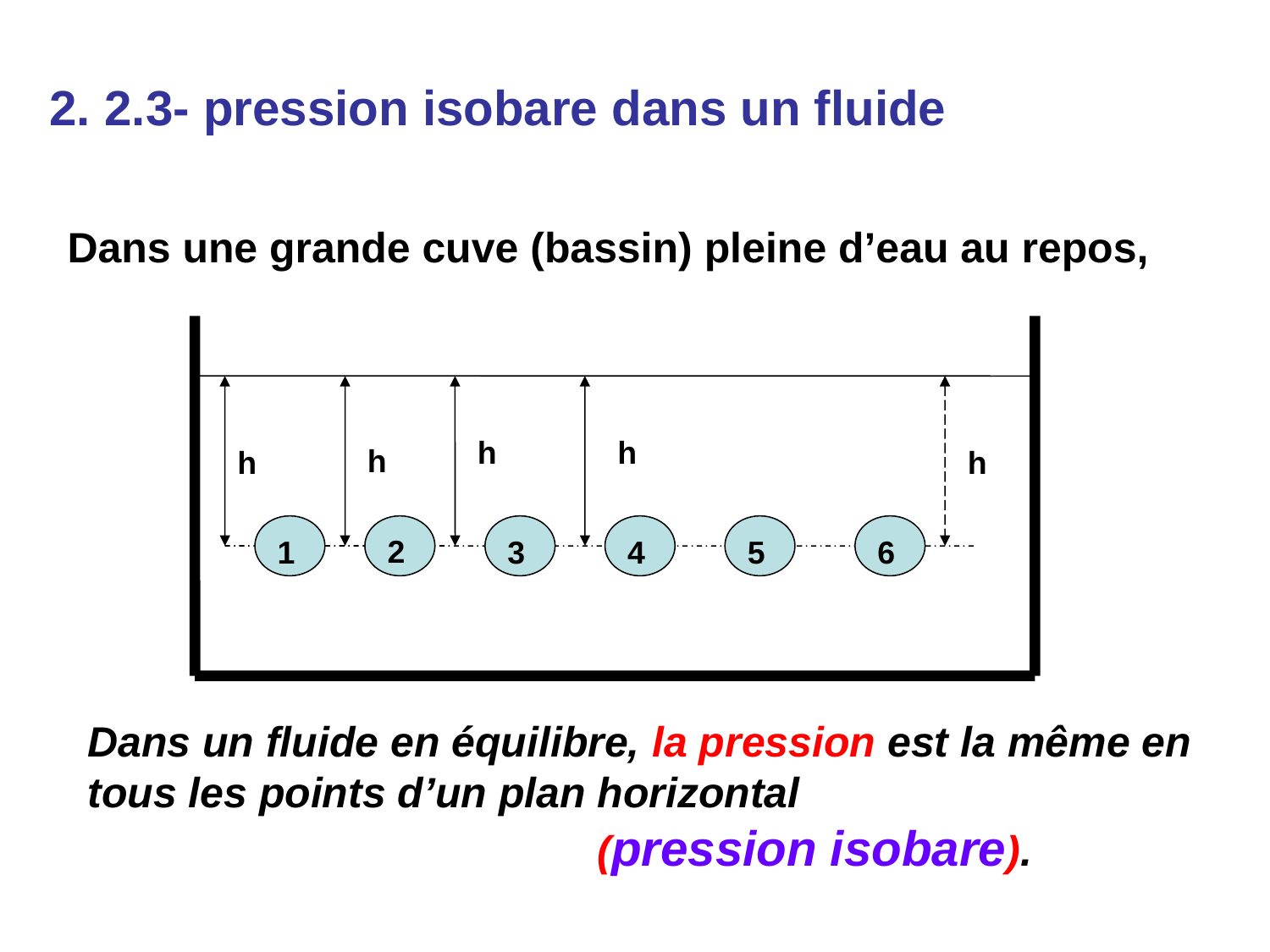

2. 2.3- pression isobare dans un fluide
Dans une grande cuve (bassin) pleine d’eau au repos,

h
h
h
h
h

2
1
3
4
5
6

Dans un fluide en équilibre, la pression est la même en tous les points d’un plan horizontal
                                           (pression isobare).